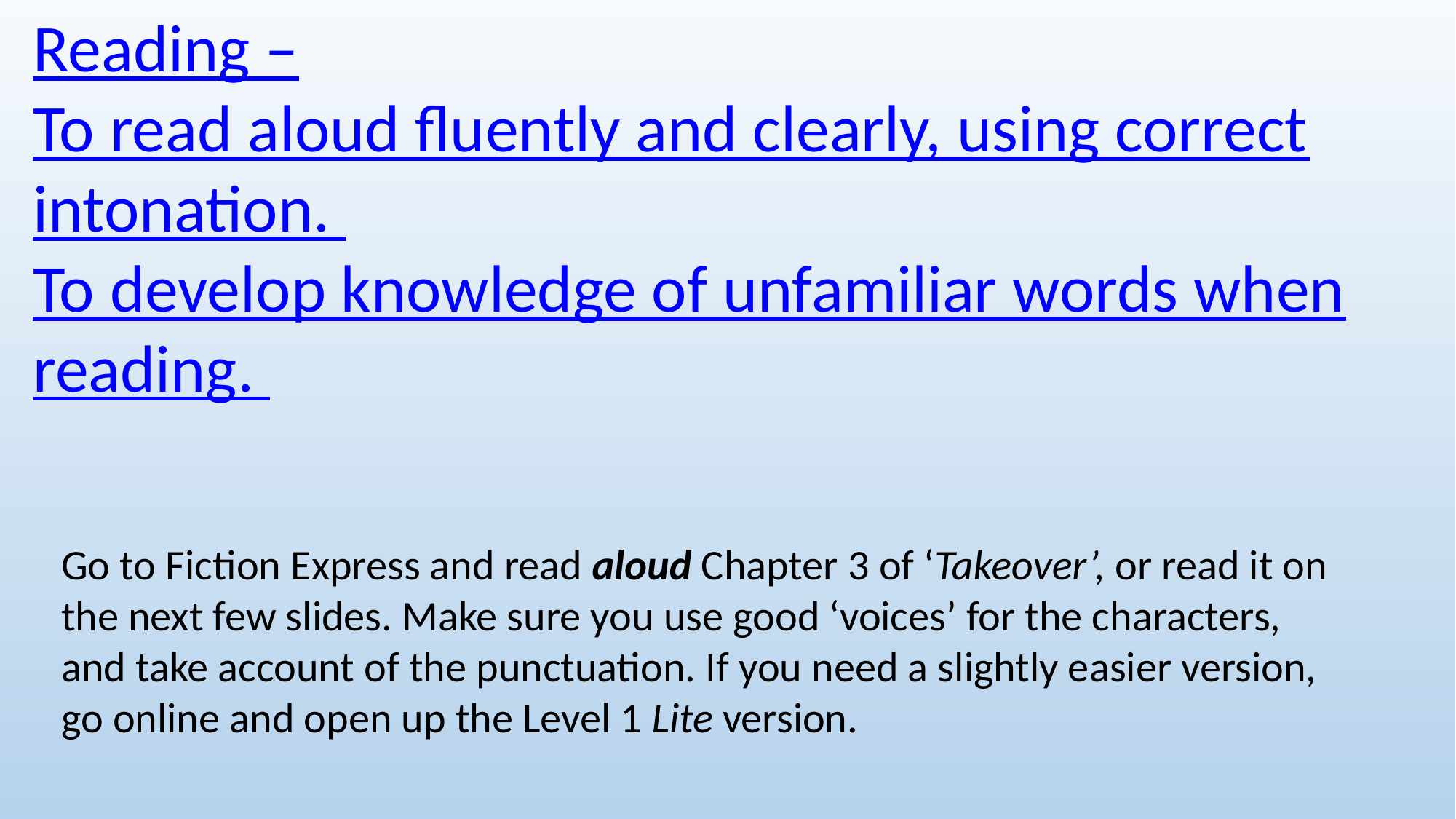

Reading –
To read aloud fluently and clearly, using correct intonation.
To develop knowledge of unfamiliar words when reading.
Go to Fiction Express and read aloud Chapter 3 of ‘Takeover’, or read it on the next few slides. Make sure you use good ‘voices’ for the characters, and take account of the punctuation. If you need a slightly easier version, go online and open up the Level 1 Lite version.